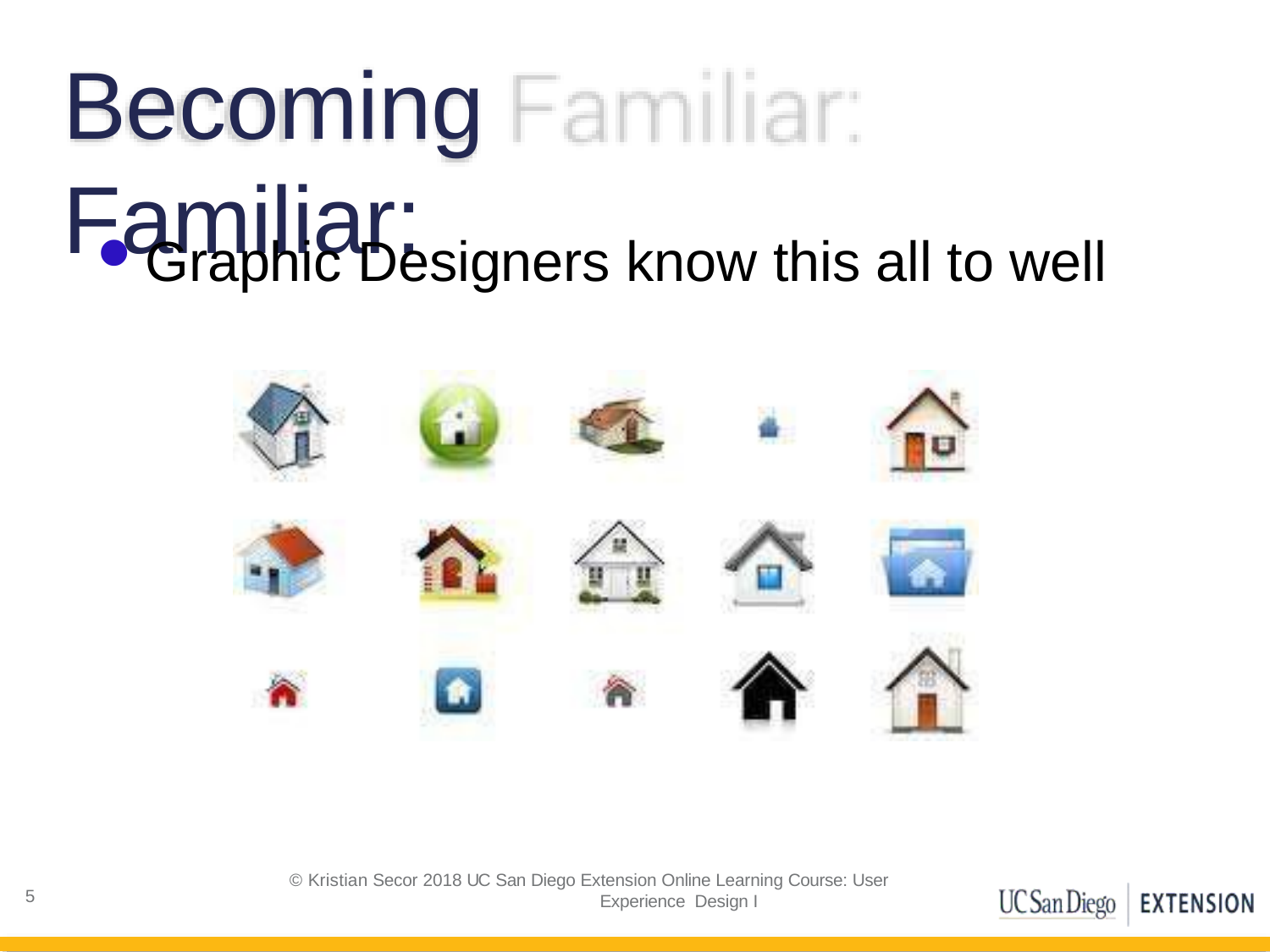

# Becoming Familiar:
Graphic Designers know this all to well

© Kristian Secor 2018 UC San Diego Extension Online Learning Course: User Experience  Design I
5